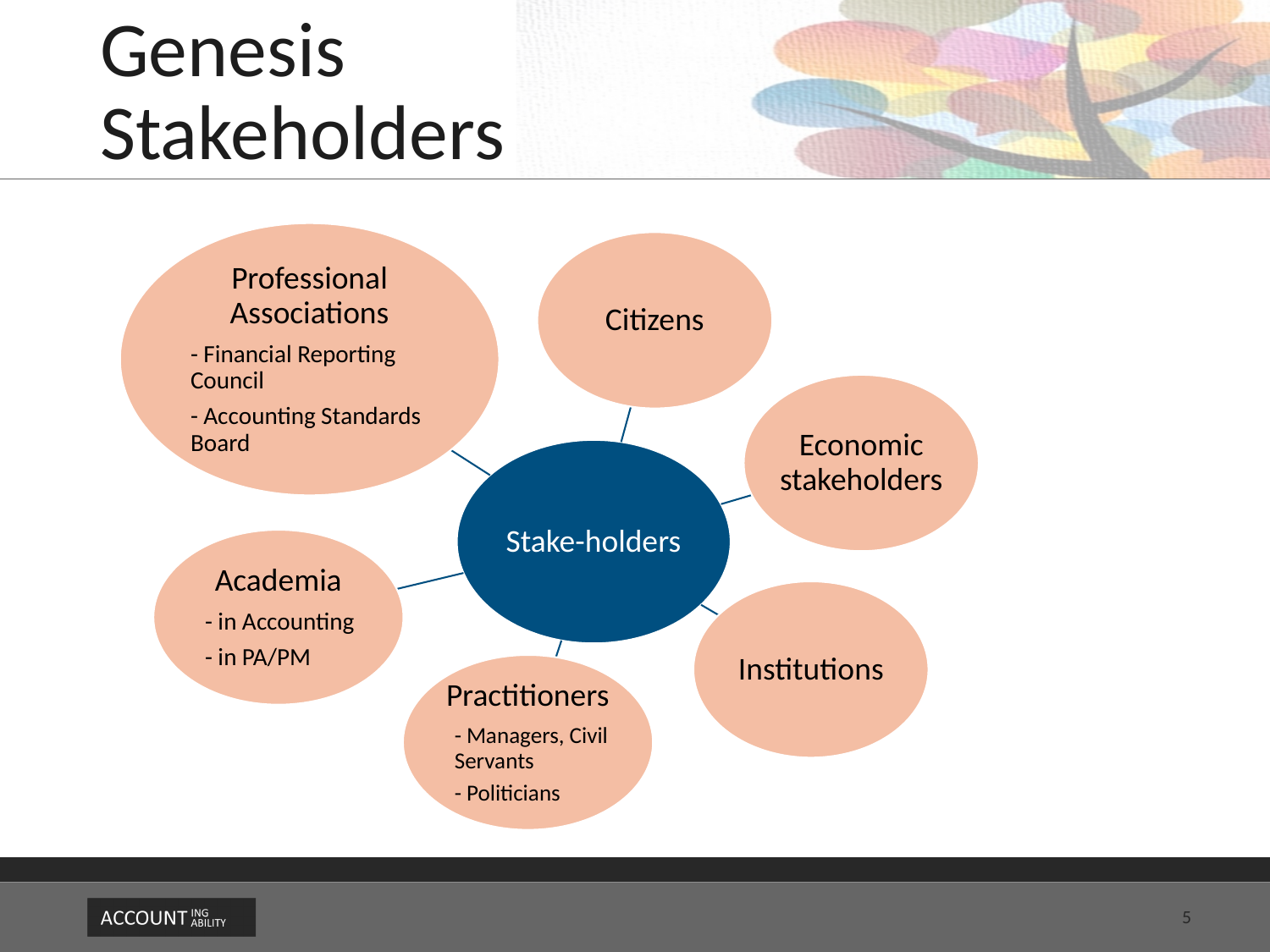

# Genesis Stakeholders
Stake-holders

Citizens

Professional Associations
- Financial Reporting Council
- Accounting Standards Board

Academia
- in Accounting
- in PA/PM

Economic stakeholders

Practitioners
- Managers, Civil Servants
- Politicians

Institutions